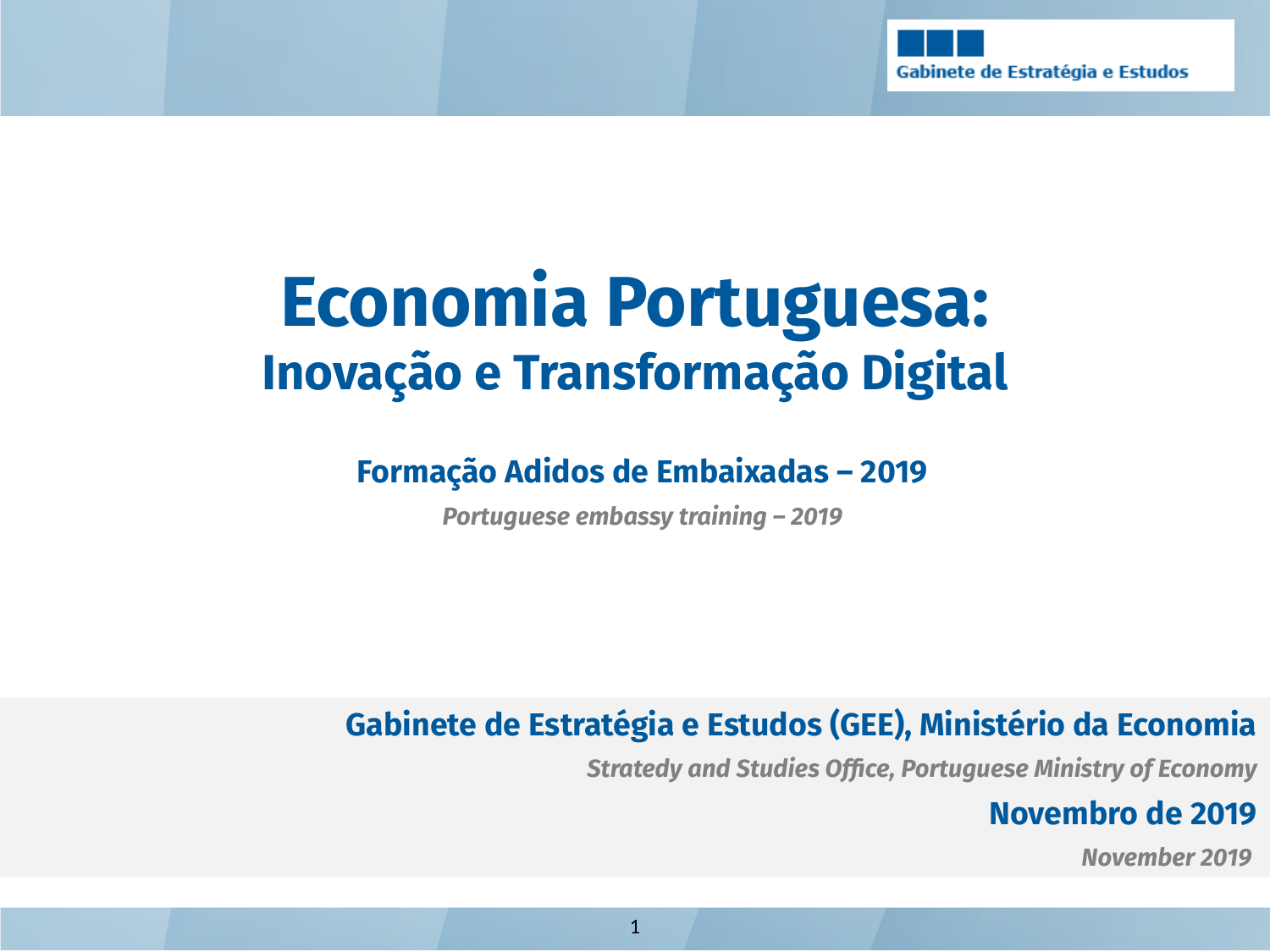

Economia Portuguesa:
Inovação e Transformação Digital
Formação Adidos de Embaixadas – 2019
Portuguese embassy training – 2019
Gabinete de Estratégia e Estudos (GEE), Ministério da Economia
Stratedy and Studies Office, Portuguese Ministry of Economy
Novembro de 2019
November 2019
1